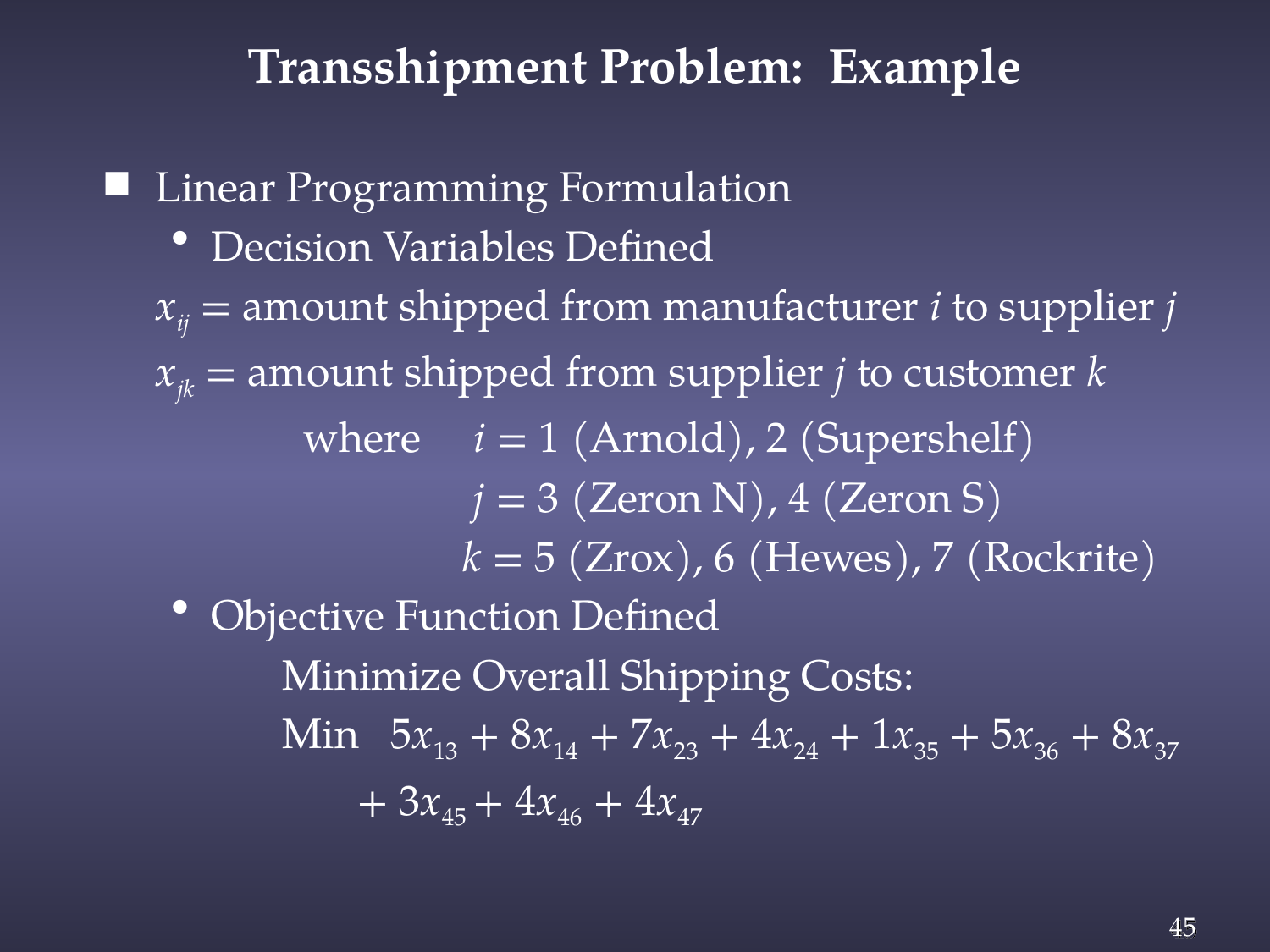

# Transshipment Problem:  Example
Linear Programming Formulation
Decision Variables Defined
	xij = amount shipped from manufacturer i to supplier j
  	xjk = amount shipped from supplier j to customer k
          	  where     i = 1 (Arnold), 2 (Supershelf)
          		      j = 3 (Zeron N), 4 (Zeron S)
          		     k = 5 (Zrox), 6 (Hewes), 7 (Rockrite)
Objective Function Defined
		Minimize Overall Shipping Costs:
  		Min   5x13 + 8x14 + 7x23 + 4x24 + 1x35 + 5x36 + 8x37
		       + 3x45 + 4x46 + 4x47